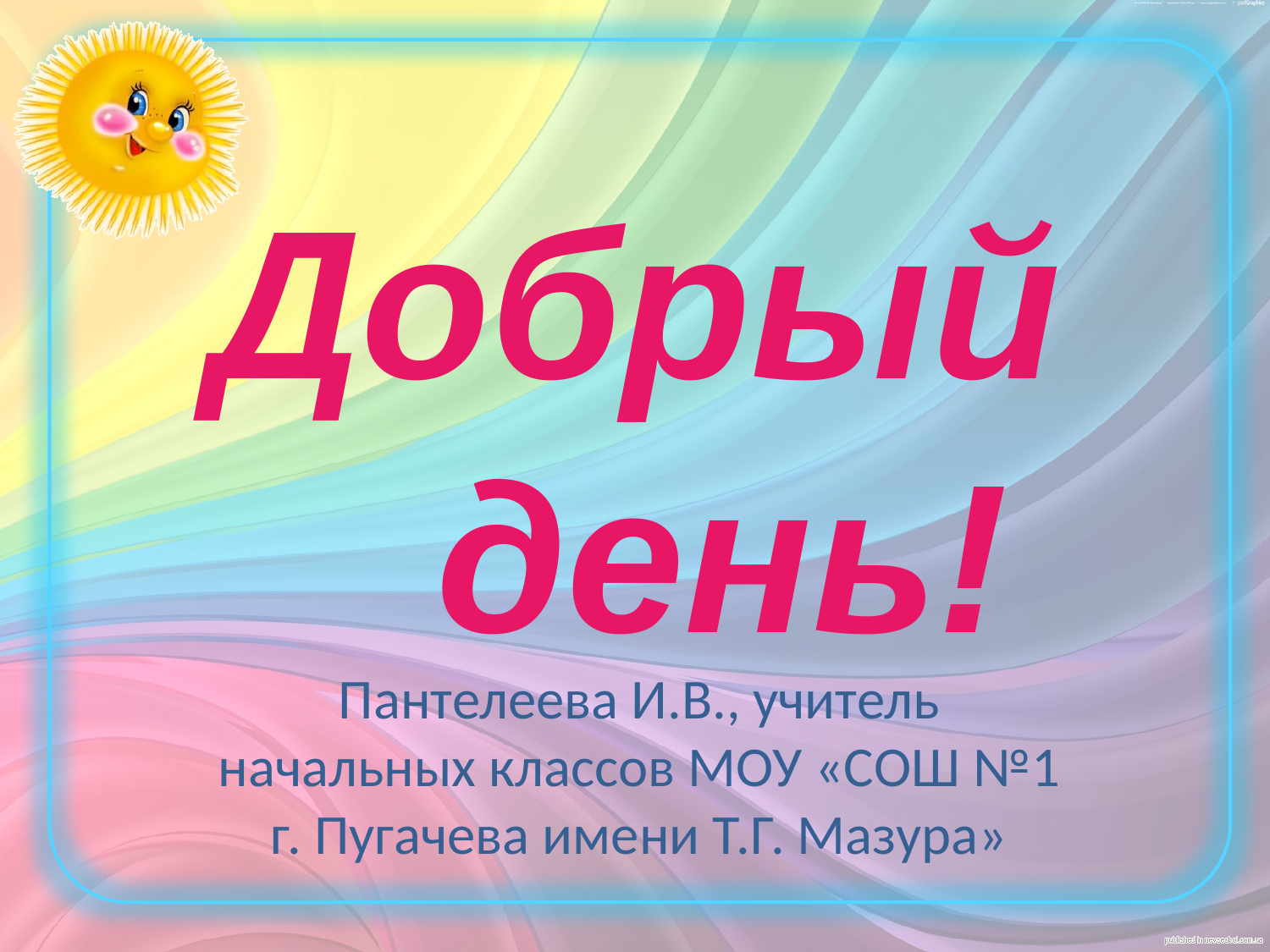

# Добрый день!
Пантелеева И.В., учитель начальных классов МОУ «СОШ №1 г. Пугачева имени Т.Г. Мазура»